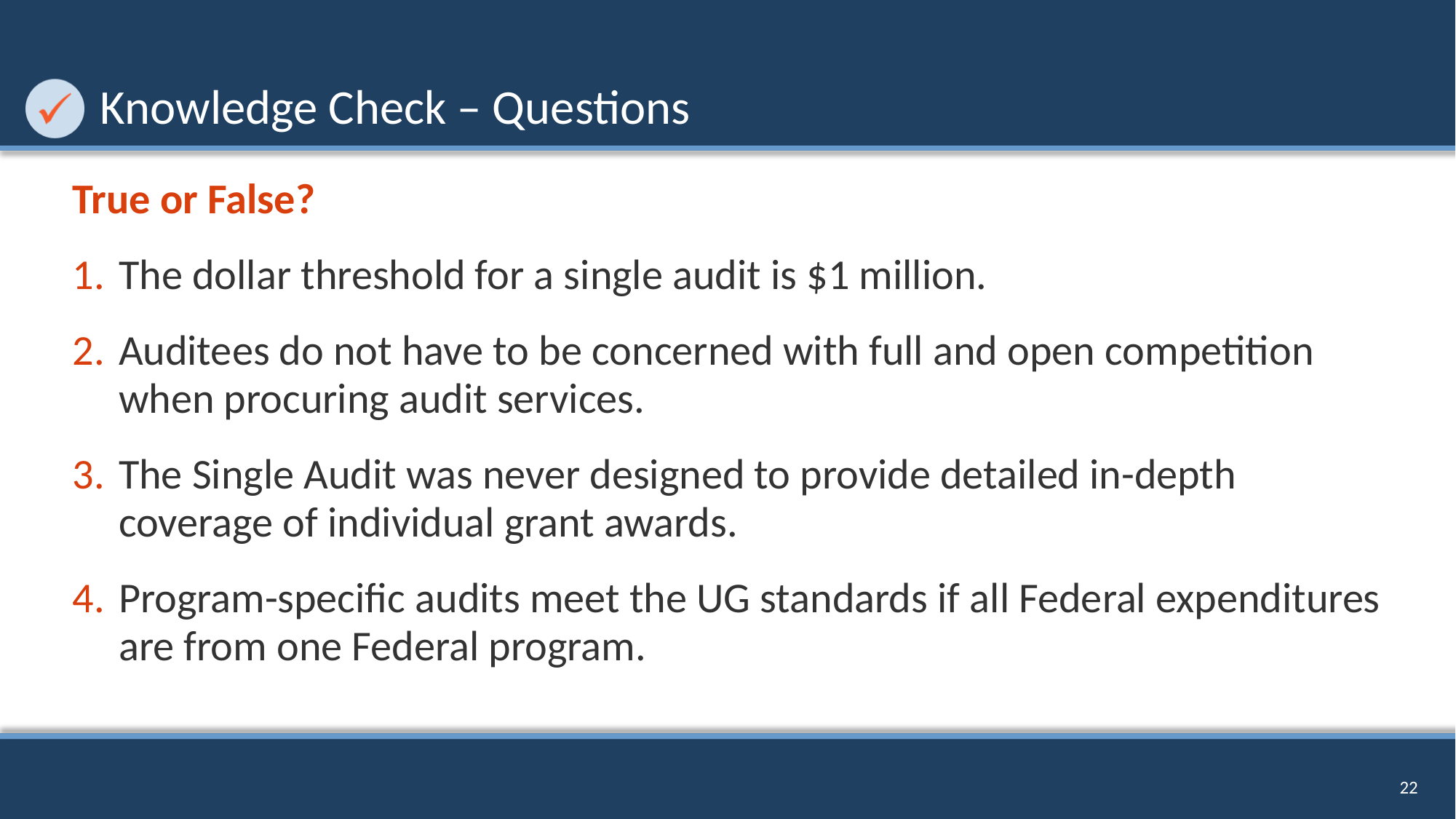

# Knowledge Check – Questions
True or False?
The dollar threshold for a single audit is $1 million.
Auditees do not have to be concerned with full and open competition when procuring audit services.
The Single Audit was never designed to provide detailed in-depth coverage of individual grant awards.
Program-specific audits meet the UG standards if all Federal expenditures are from one Federal program.
22